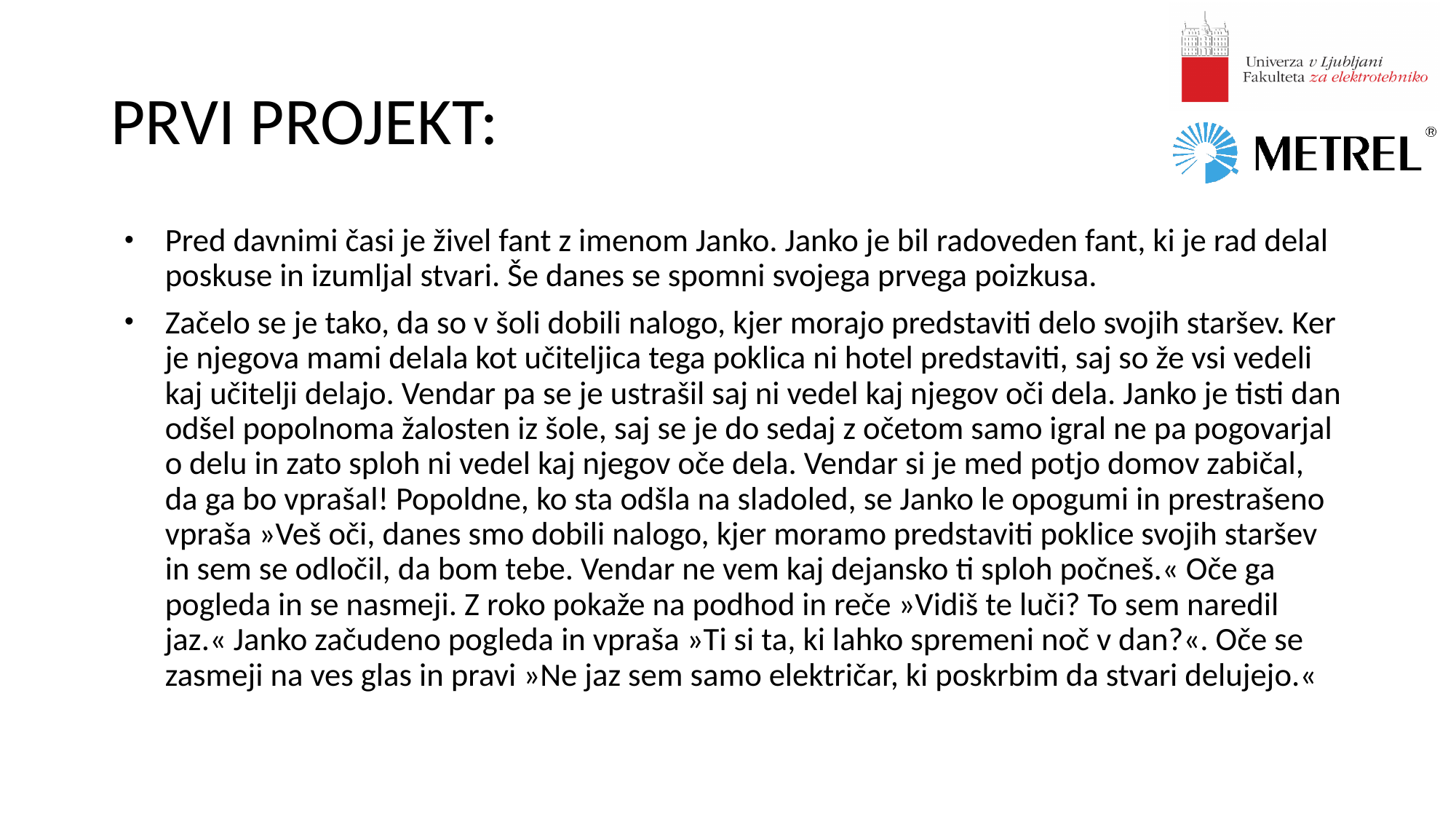

# PRVI PROJEKT:
Pred davnimi časi je živel fant z imenom Janko. Janko je bil radoveden fant, ki je rad delal poskuse in izumljal stvari. Še danes se spomni svojega prvega poizkusa.
Začelo se je tako, da so v šoli dobili nalogo, kjer morajo predstaviti delo svojih staršev. Ker je njegova mami delala kot učiteljica tega poklica ni hotel predstaviti, saj so že vsi vedeli kaj učitelji delajo. Vendar pa se je ustrašil saj ni vedel kaj njegov oči dela. Janko je tisti dan odšel popolnoma žalosten iz šole, saj se je do sedaj z očetom samo igral ne pa pogovarjal o delu in zato sploh ni vedel kaj njegov oče dela. Vendar si je med potjo domov zabičal, da ga bo vprašal! Popoldne, ko sta odšla na sladoled, se Janko le opogumi in prestrašeno vpraša »Veš oči, danes smo dobili nalogo, kjer moramo predstaviti poklice svojih staršev in sem se odločil, da bom tebe. Vendar ne vem kaj dejansko ti sploh počneš.« Oče ga pogleda in se nasmeji. Z roko pokaže na podhod in reče »Vidiš te luči? To sem naredil jaz.« Janko začudeno pogleda in vpraša »Ti si ta, ki lahko spremeni noč v dan?«. Oče se zasmeji na ves glas in pravi »Ne jaz sem samo električar, ki poskrbim da stvari delujejo.«